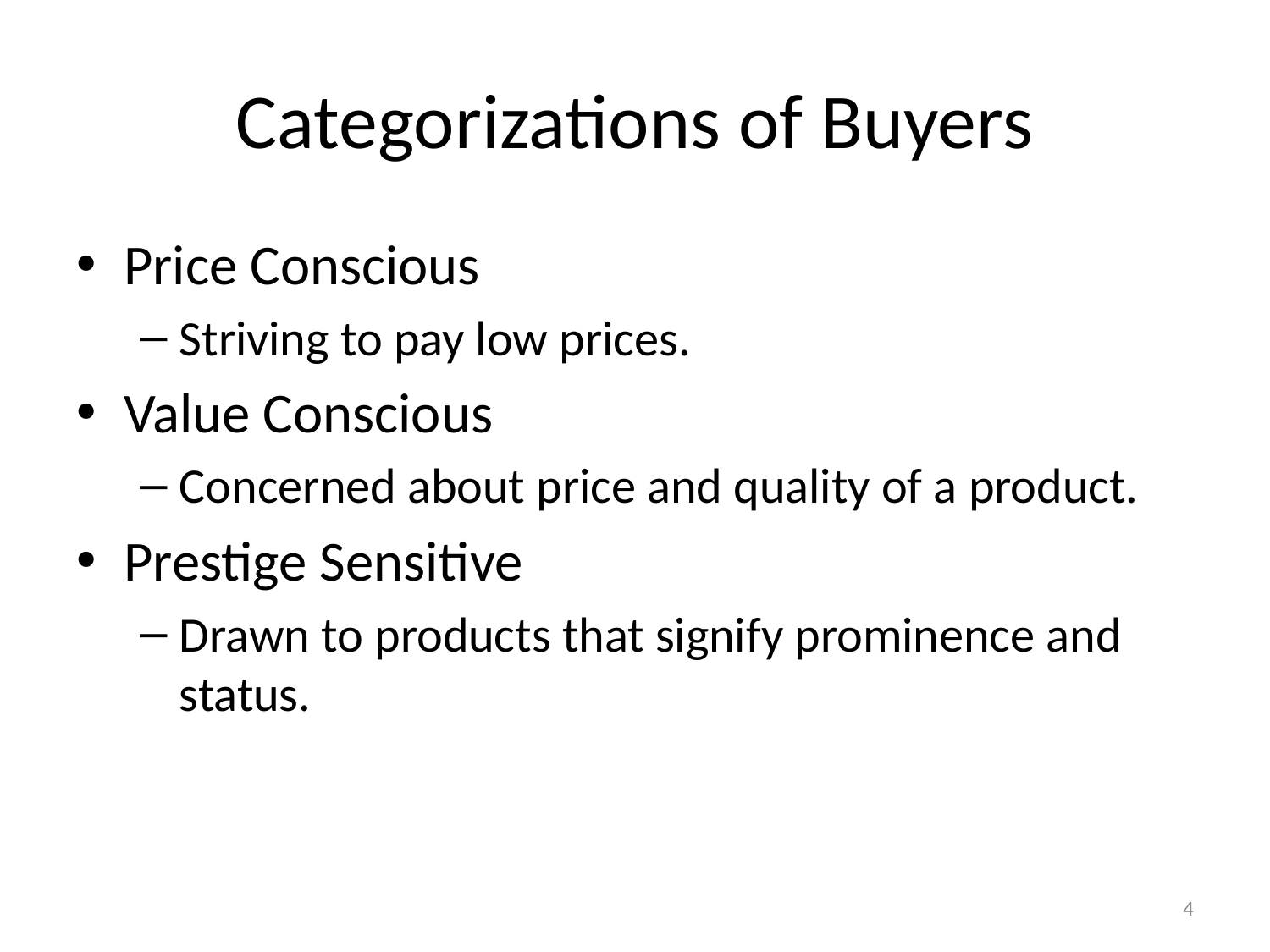

# Categorizations of Buyers
Price Conscious
Striving to pay low prices.
Value Conscious
Concerned about price and quality of a product.
Prestige Sensitive
Drawn to products that signify prominence and status.
4